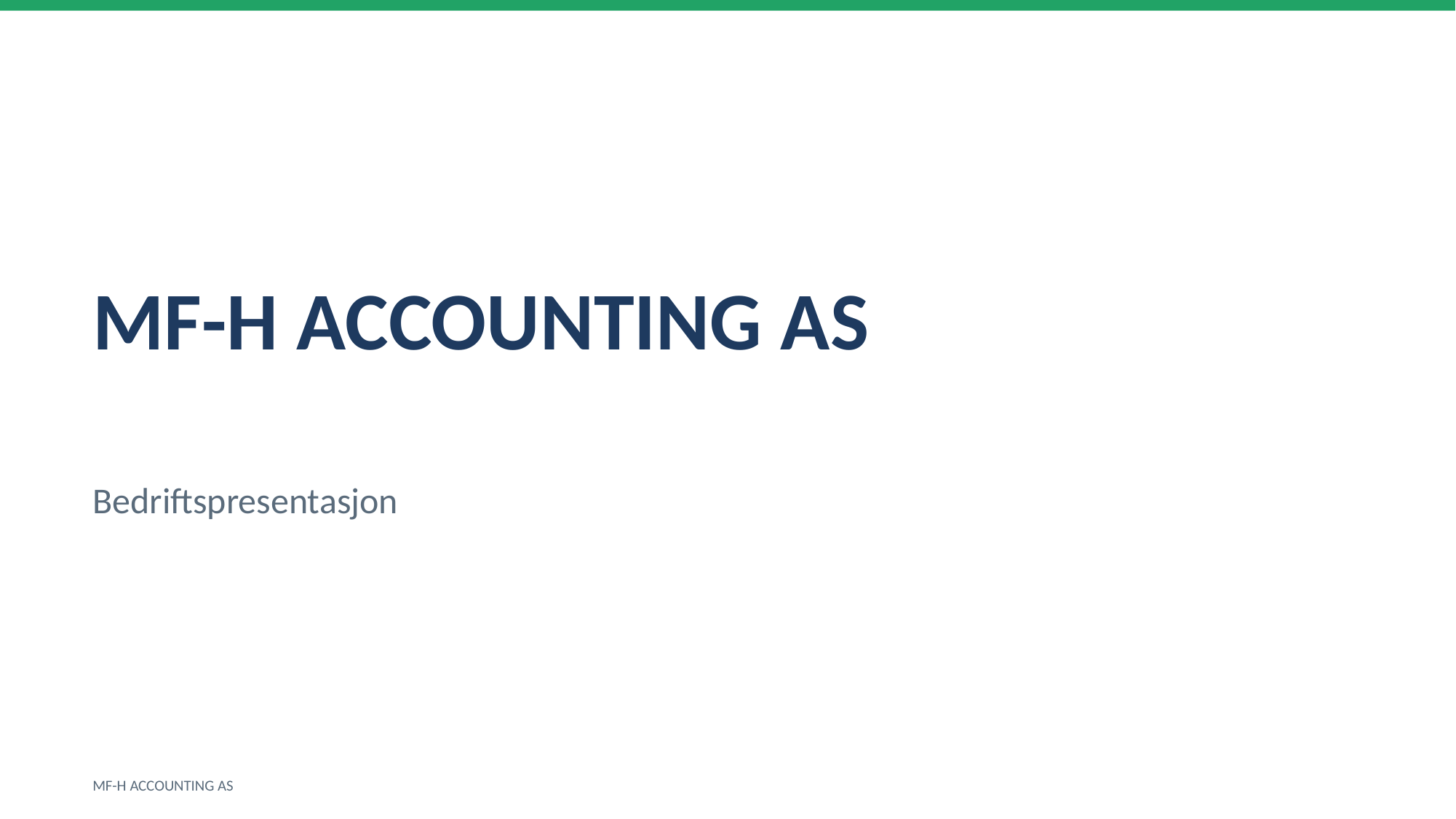

MF-H ACCOUNTING AS
Bedriftspresentasjon
MF-H ACCOUNTING AS